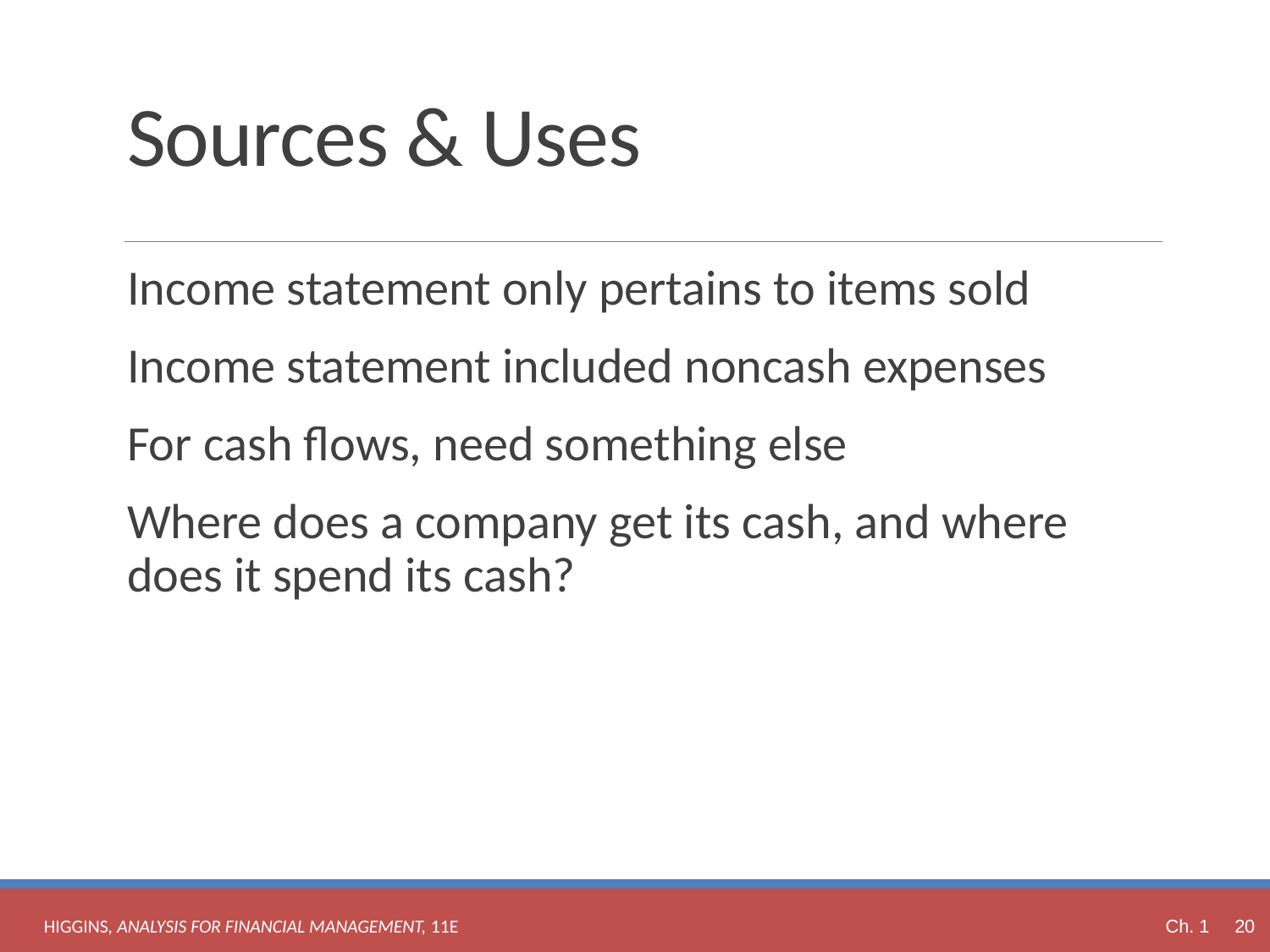

# Sources & Uses
Income statement only pertains to items sold
Income statement included noncash expenses
For cash flows, need something else
Where does a company get its cash, and where does it spend its cash?
Ch. 1     20